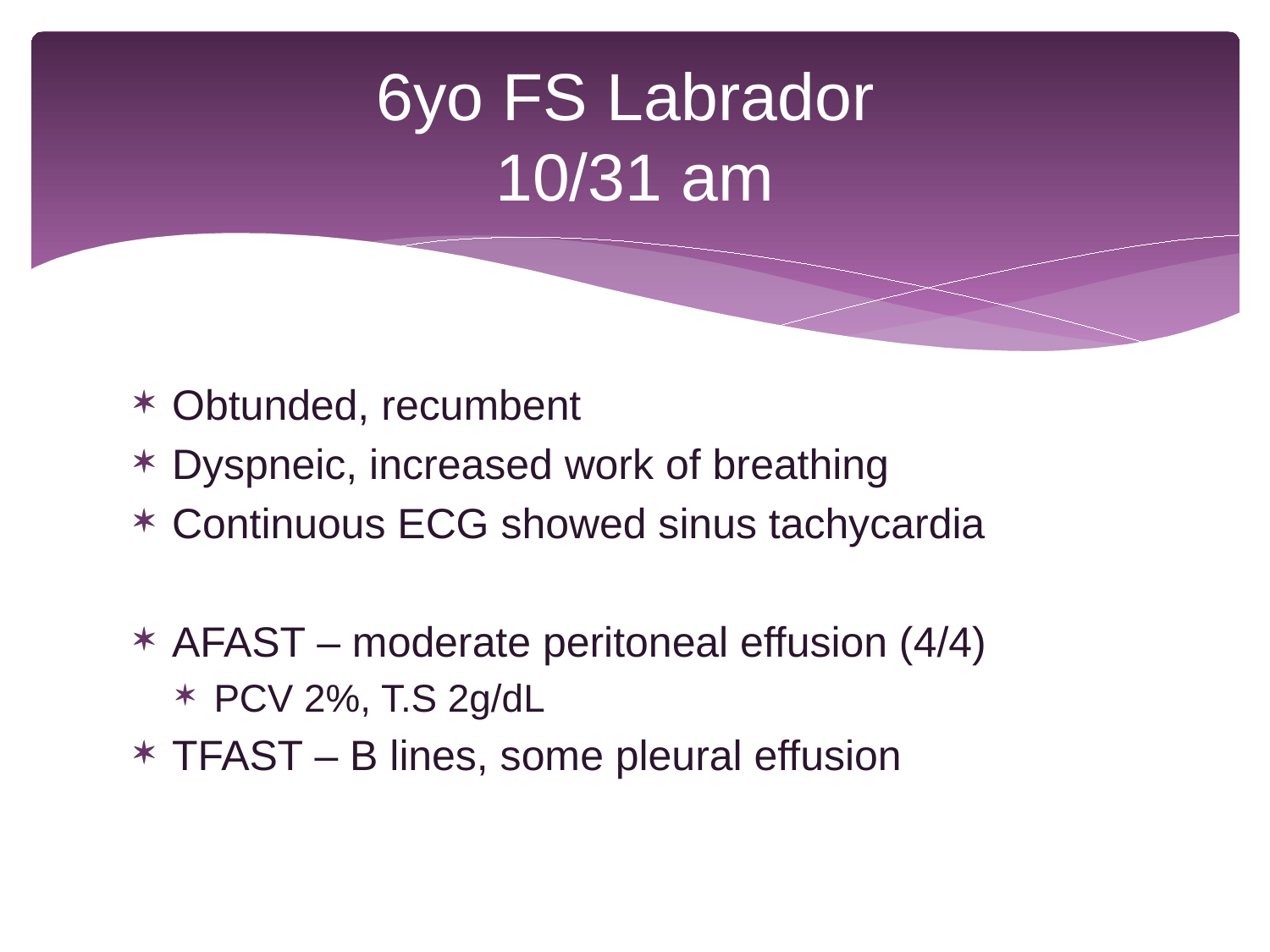

# 6yo FS Labrador 10/31 am
Obtunded, recumbent
Dyspneic, increased work of breathing
Continuous ECG showed sinus tachycardia

AFAST – moderate peritoneal effusion (4/4)
PCV 2%, T.S 2g/dL
TFAST – B lines, some pleural effusion